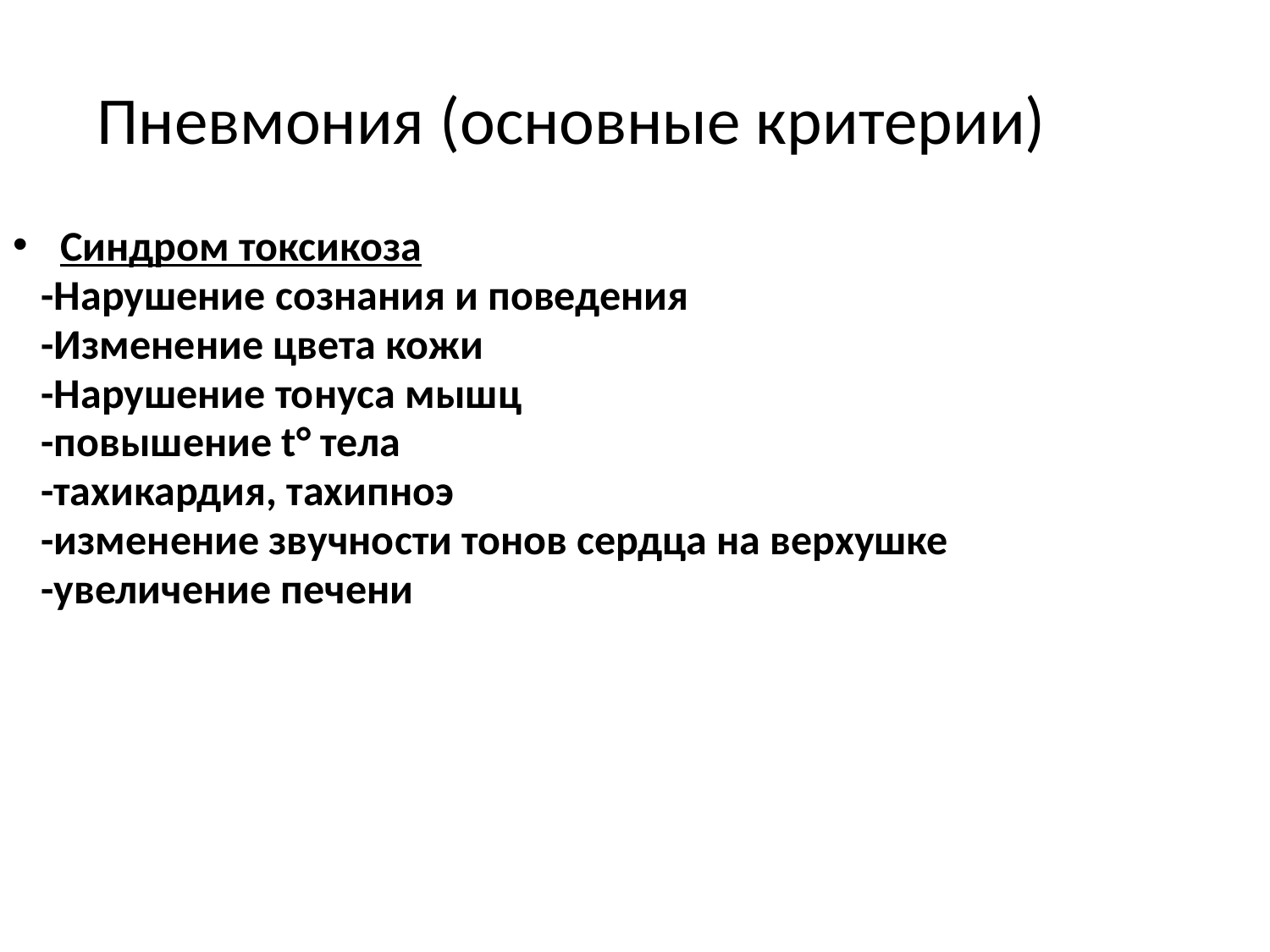

Пневмония (основные критерии)
Синдром токсикоза
   -Нарушение сознания и поведения
   -Изменение цвета кожи
   -Нарушение тонуса мышц
   -повышение t° тела
   -тахикардия, тахипноэ
   -изменение звучности тонов сердца на верхушке
   -увеличение печени